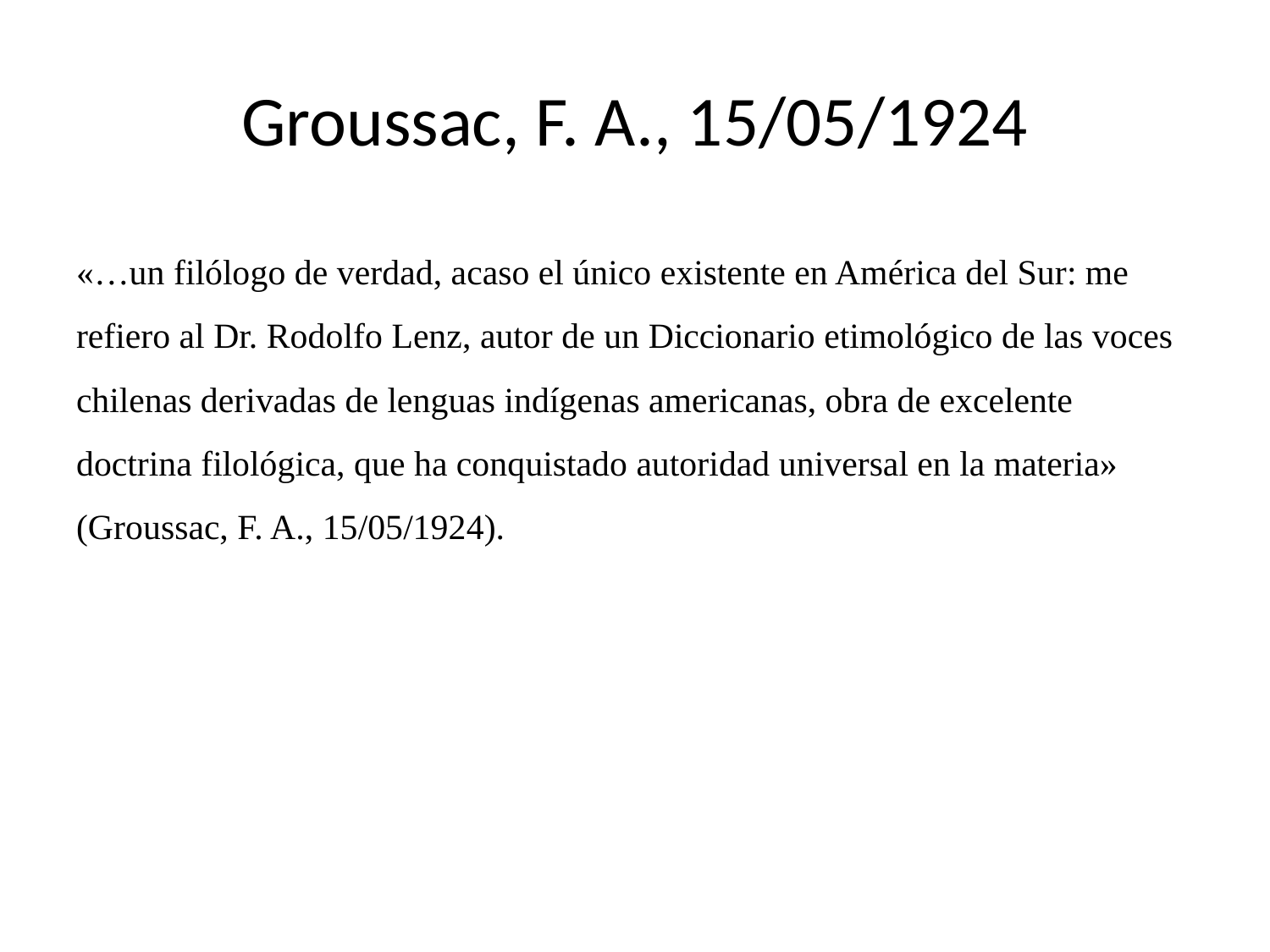

# Groussac, F. A., 15/05/1924
«…un filólogo de verdad, acaso el único existente en América del Sur: me refiero al Dr. Rodolfo Lenz, autor de un Diccionario etimológico de las voces chilenas derivadas de lenguas indígenas americanas, obra de excelente doctrina filológica, que ha conquistado autoridad universal en la materia» (Groussac, F. A., 15/05/1924).